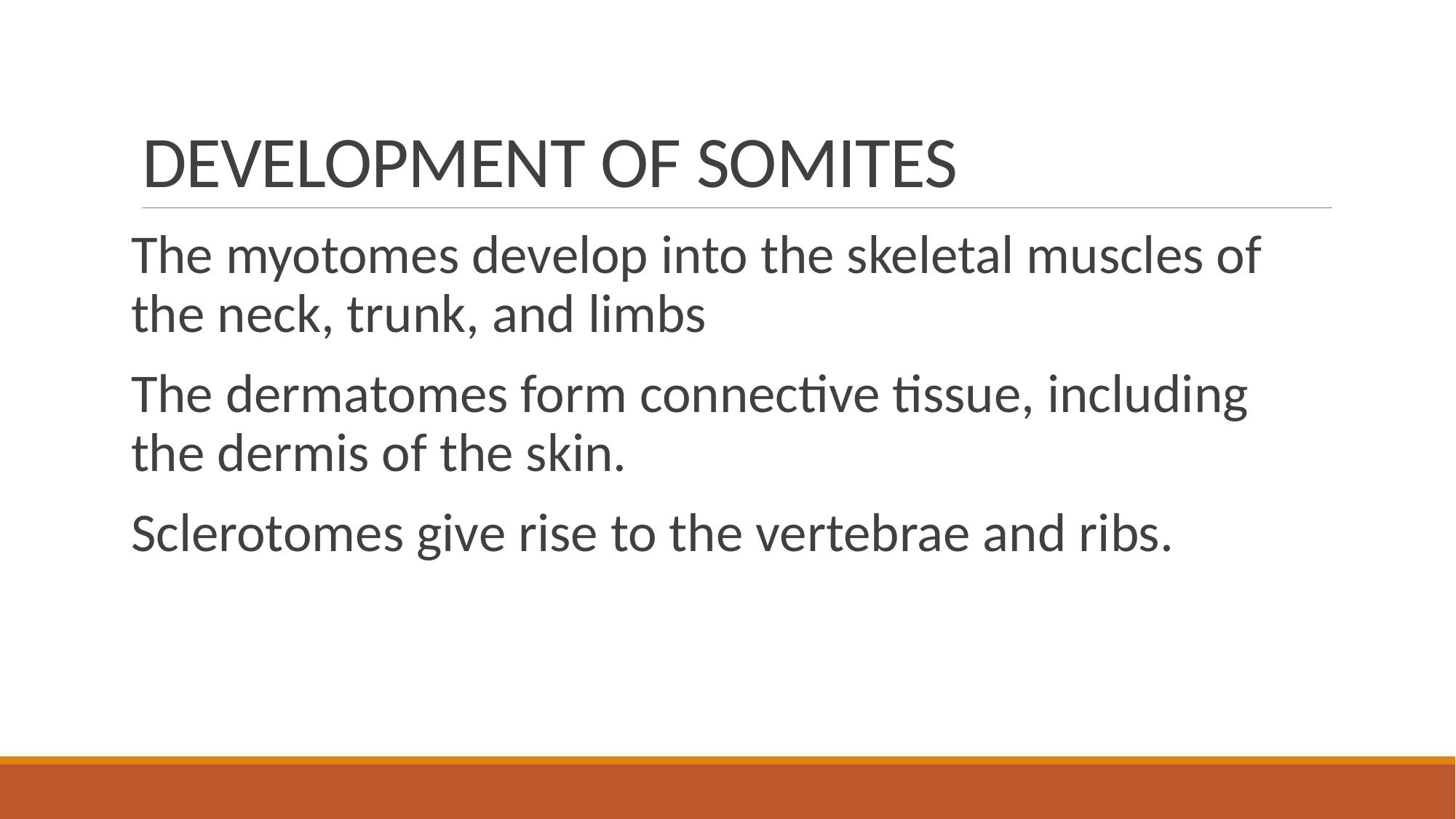

# DEVELOPMENT OF SOMITES
The myotomes develop into the skeletal muscles of the neck, trunk, and limbs
The dermatomes form connective tissue, including the dermis of the skin.
Sclerotomes give rise to the vertebrae and ribs.